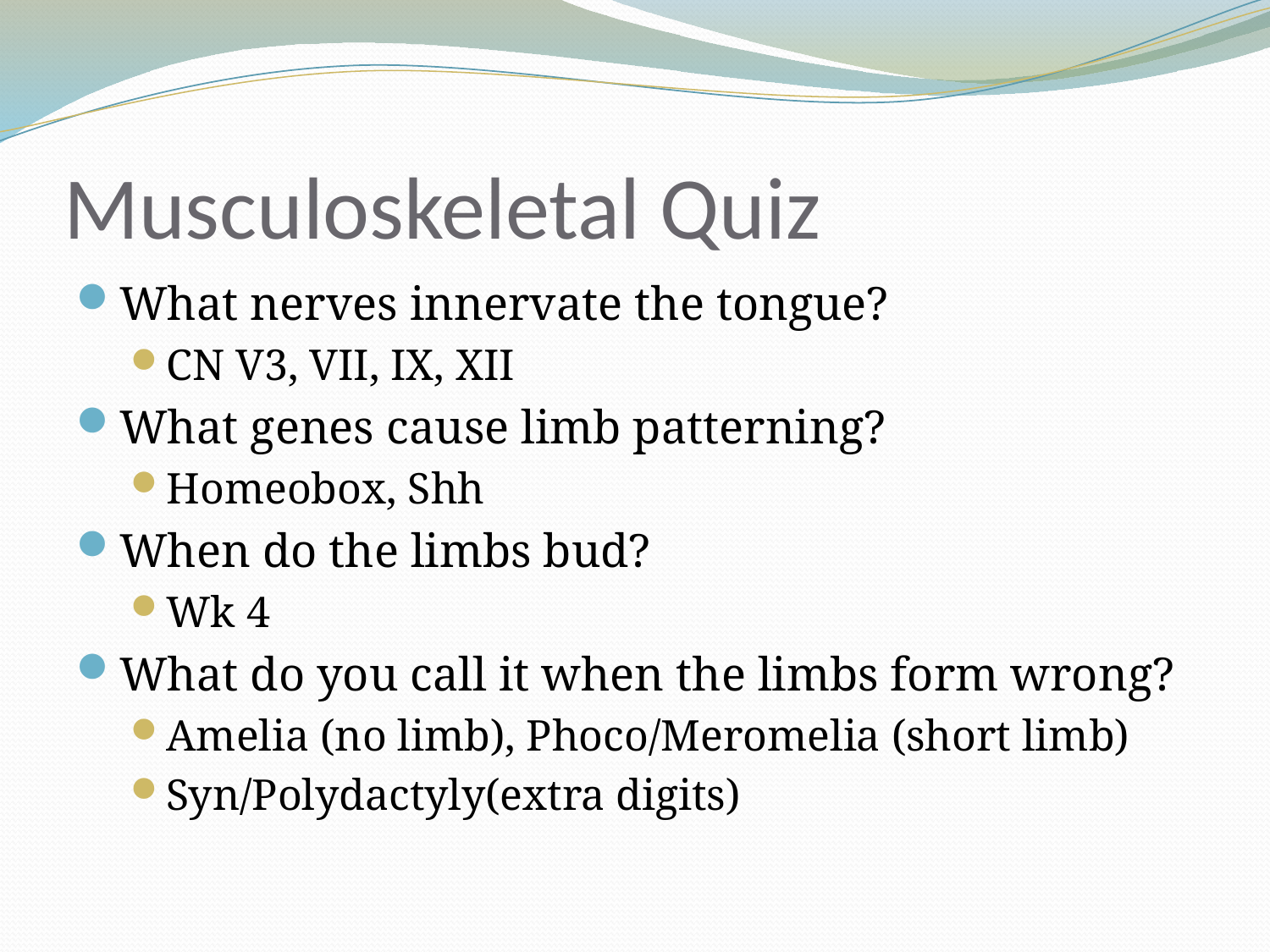

# Musculoskeletal Quiz
What nerves innervate the tongue?
CN V3, VII, IX, XII
What genes cause limb patterning?
Homeobox, Shh
When do the limbs bud?
Wk 4
What do you call it when the limbs form wrong?
Amelia (no limb), Phoco/Meromelia (short limb)
Syn/Polydactyly(extra digits)